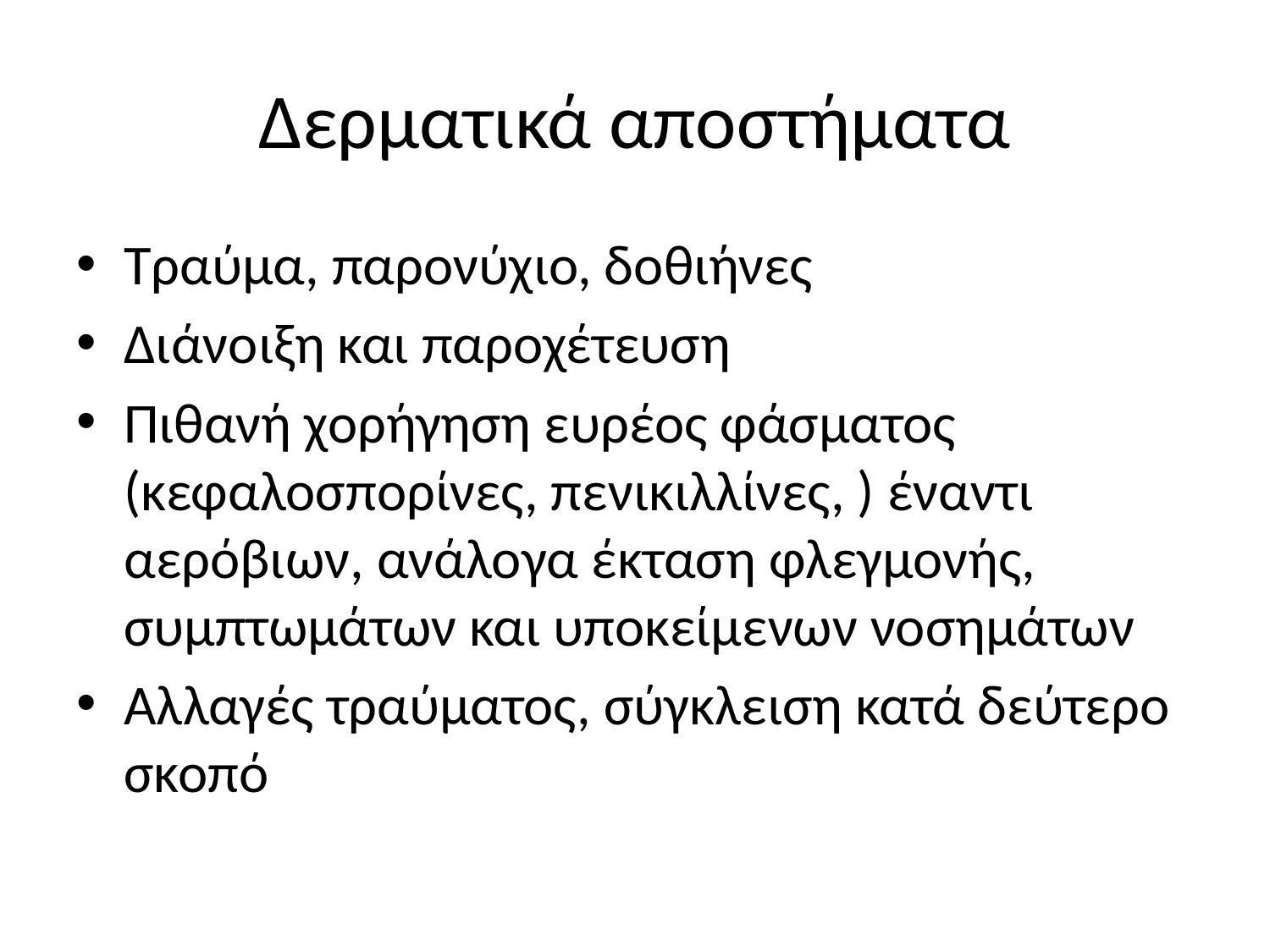

# Δερματικά αποστήματα
Τραύμα, παρονύχιο, δοθιήνες
Διάνοιξη και παροχέτευση
Πιθανή χορήγηση ευρέος φάσματος (κεφαλοσπορίνες, πενικιλλίνες, ) έναντι αερόβιων, ανάλογα έκταση φλεγμονής, συμπτωμάτων και υποκείμενων νοσημάτων
Αλλαγές τραύματος, σύγκλειση κατά δεύτερο σκοπό